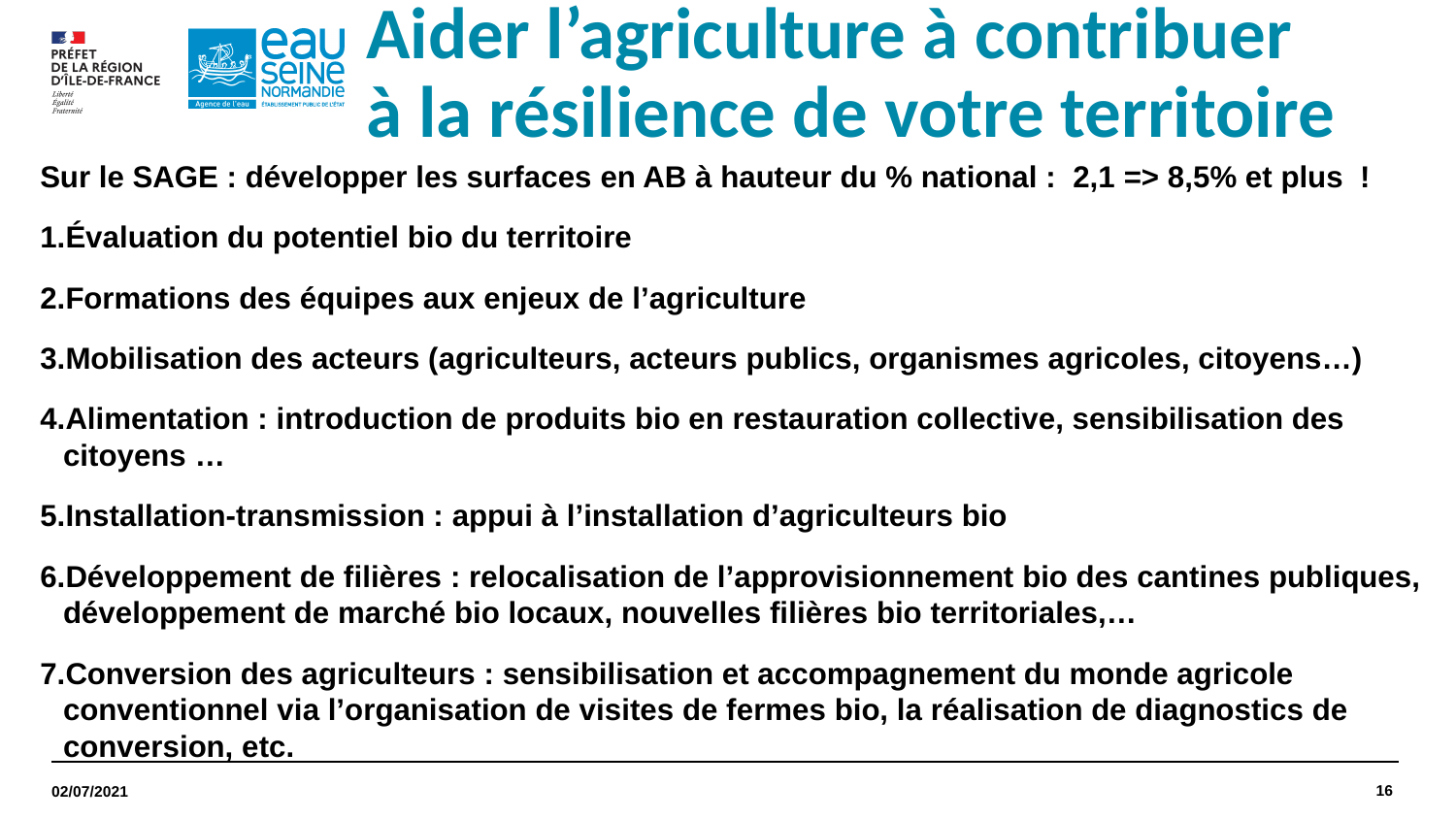

# Aider l’agriculture à contribuer à la résilience de votre territoire
Sur le SAGE : développer les surfaces en AB à hauteur du % national :  2,1 => 8,5% et plus  !
Évaluation du potentiel bio du territoire
Formations des équipes aux enjeux de l’agriculture
Mobilisation des acteurs (agriculteurs, acteurs publics, organismes agricoles, citoyens…)
Alimentation : introduction de produits bio en restauration collective, sensibilisation des citoyens …
Installation-transmission : appui à l’installation d’agriculteurs bio
Développement de filières : relocalisation de l’approvisionnement bio des cantines publiques, développement de marché bio locaux, nouvelles filières bio territoriales,…
Conversion des agriculteurs : sensibilisation et accompagnement du monde agricole conventionnel via l’organisation de visites de fermes bio, la réalisation de diagnostics de conversion, etc.
16
02/07/2021